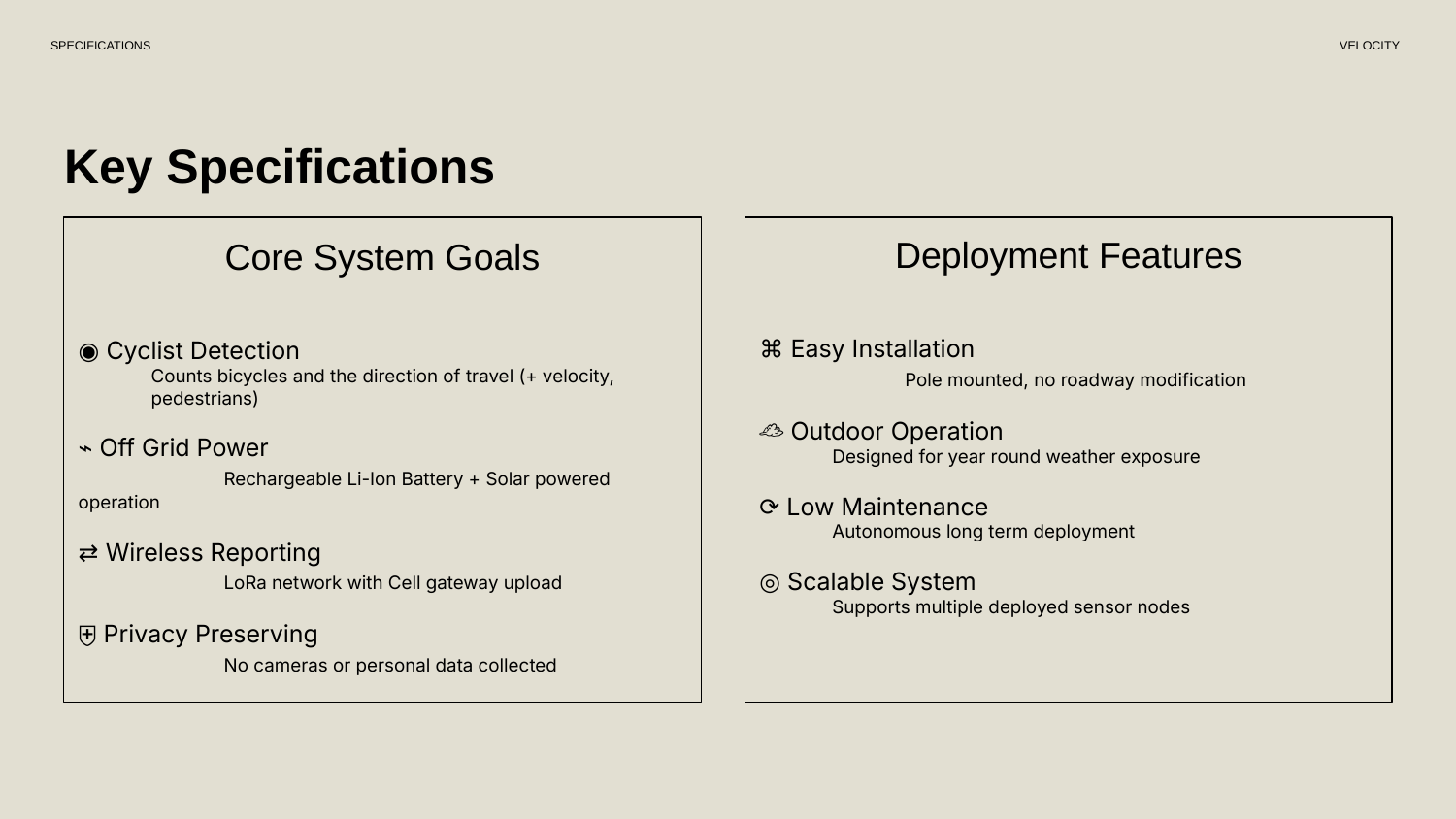

SPECIFICATIONS
VELOCITY
# Key Specifications

Deployment Features

⌘ Easy Installation
	Pole mounted, no roadway modification
☁ Outdoor Operation
Designed for year round weather exposure
⟳ Low Maintenance
Autonomous long term deployment
◎ Scalable System
Supports multiple deployed sensor nodes
Core System Goals

◉ Cyclist Detection
Counts bicycles and the direction of travel (+ velocity, pedestrians)
⌁ Off Grid Power
	Rechargeable Li-Ion Battery + Solar powered operation
⇄ Wireless Reporting
	LoRa network with Cell gateway upload
⛨ Privacy Preserving
	No cameras or personal data collected